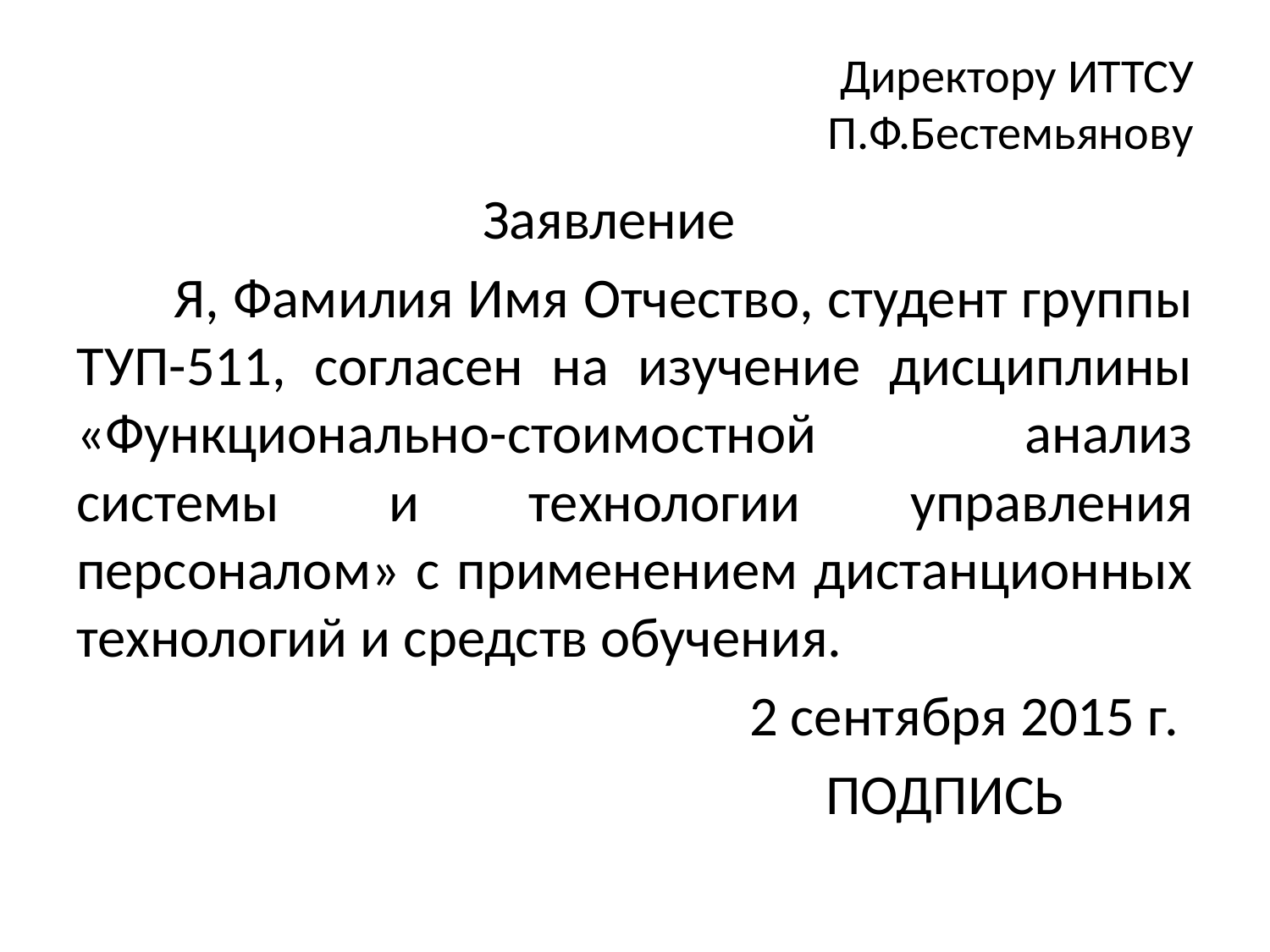

# Директору ИТТСУ П.Ф.Бестемьянову
                                Заявление
       Я, Фамилия Имя Отчество, студент группы ТУП-511, согласен на изучение дисциплины «Функционально-стоимостной анализ системы и технологии управления персоналом» с применением дистанционных технологий и средств обучения.
                                                     2 сентября 2015 г.
                                                           ПОДПИСЬ